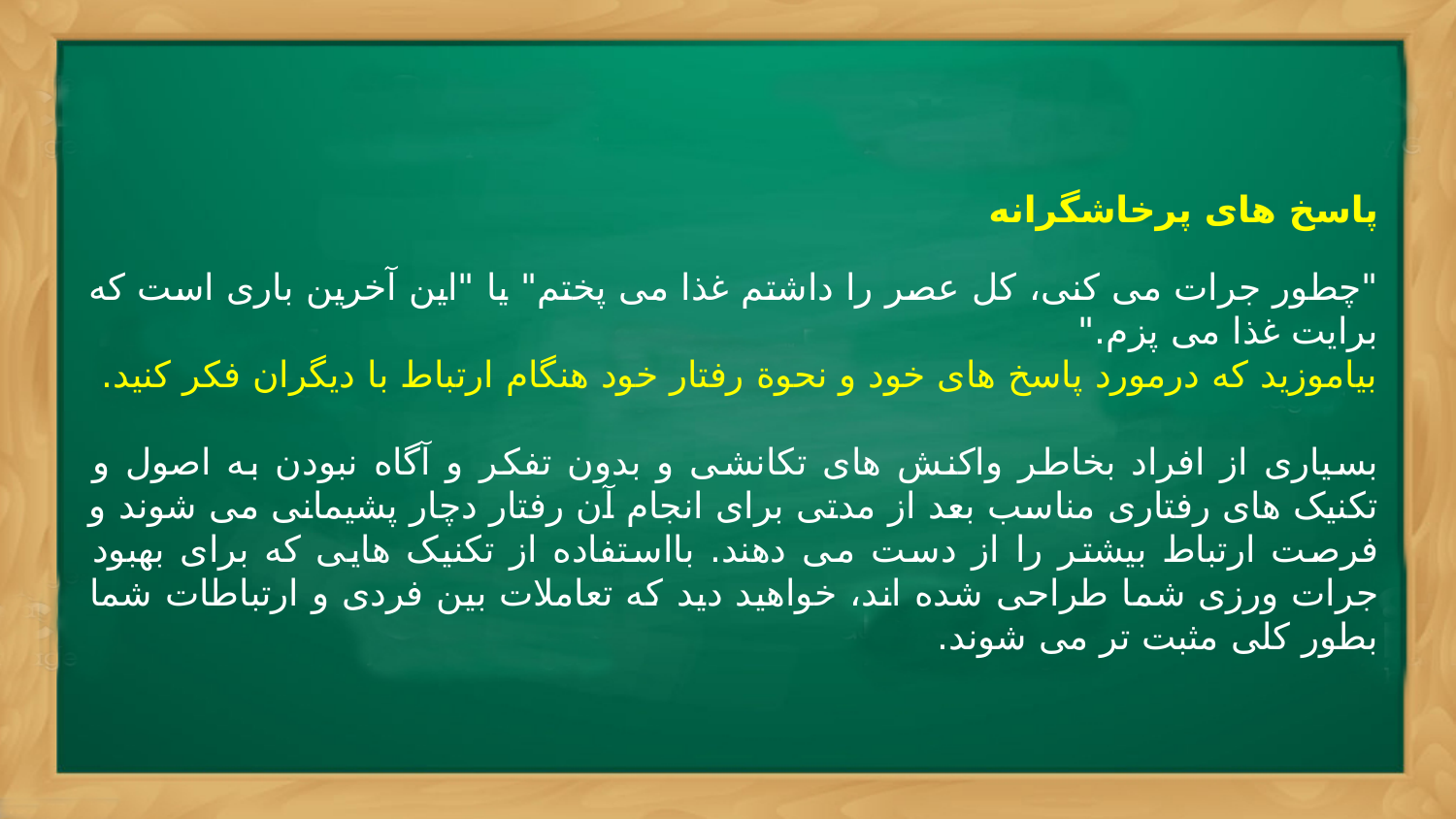

پاسخ های پرخاشگرانه

"چطور جرات می کنی، کل عصر را داشتم غذا می پختم" یا "این آخرین باری است که برایت غذا می پزم."
بیاموزید که درمورد پاسخ های خود و نحوة رفتار خود هنگام ارتباط با دیگران فکر کنید.

بسیاری از افراد بخاطر واکنش های تکانشی و بدون تفکر و آگاه نبودن به اصول و تکنیک های رفتاری مناسب بعد از مدتی برای انجام آن رفتار دچار پشیمانی می شوند و فرصت ارتباط بیشتر را از دست می دهند. بااستفاده از تکنیک هایی که برای بهبود جرات ورزی شما طراحی شده اند، خواهید دید که تعاملات بین فردی و ارتباطات شما بطور کلی مثبت تر می شوند.